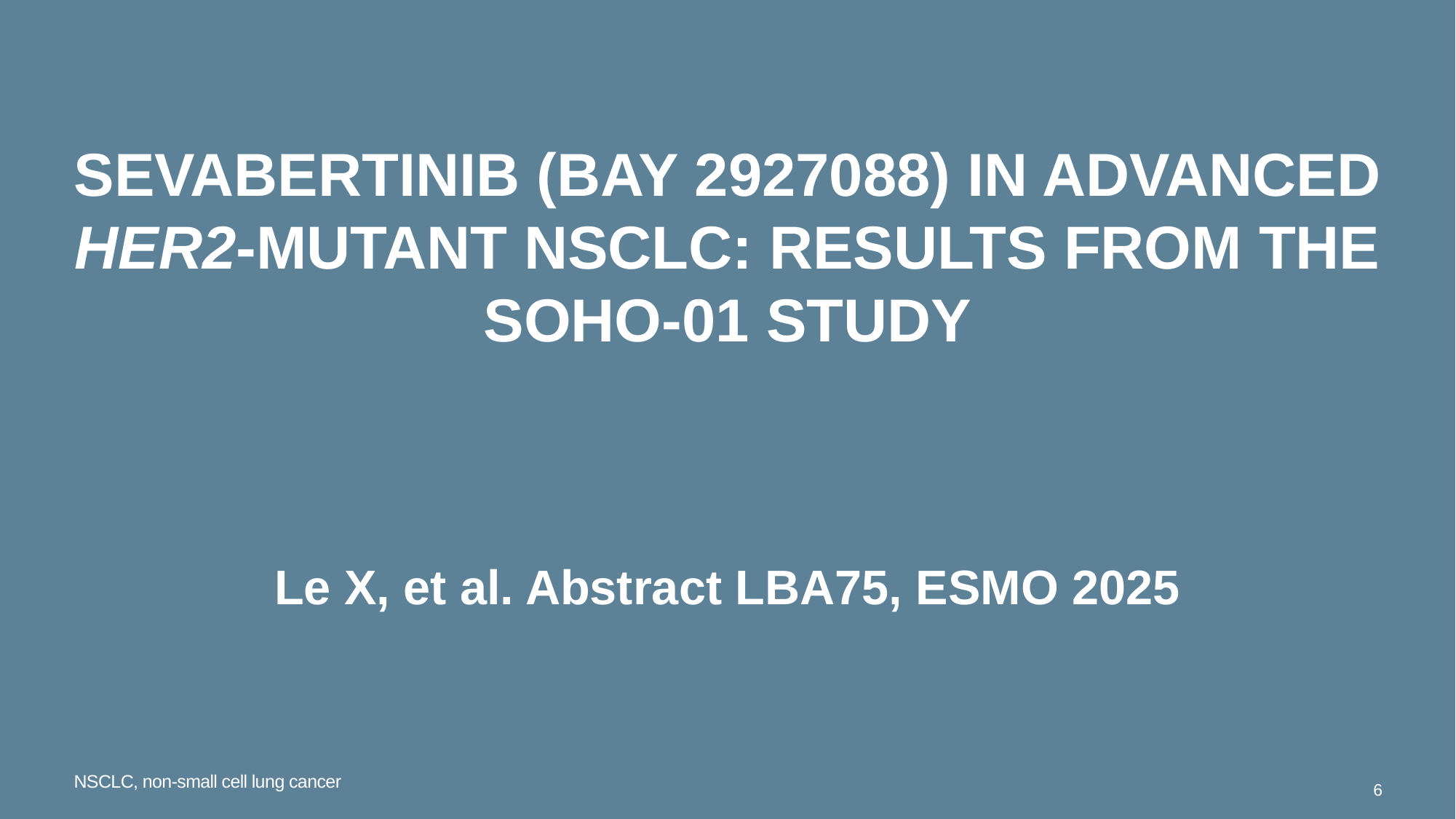

# Sevabertinib (BAY 2927088) in advanced HER2-mutant NSCLC: Results from the SOHO-01 study
Le X, et al. Abstract LBA75, ESMO 2025
NSCLC, non-small cell lung cancer
6